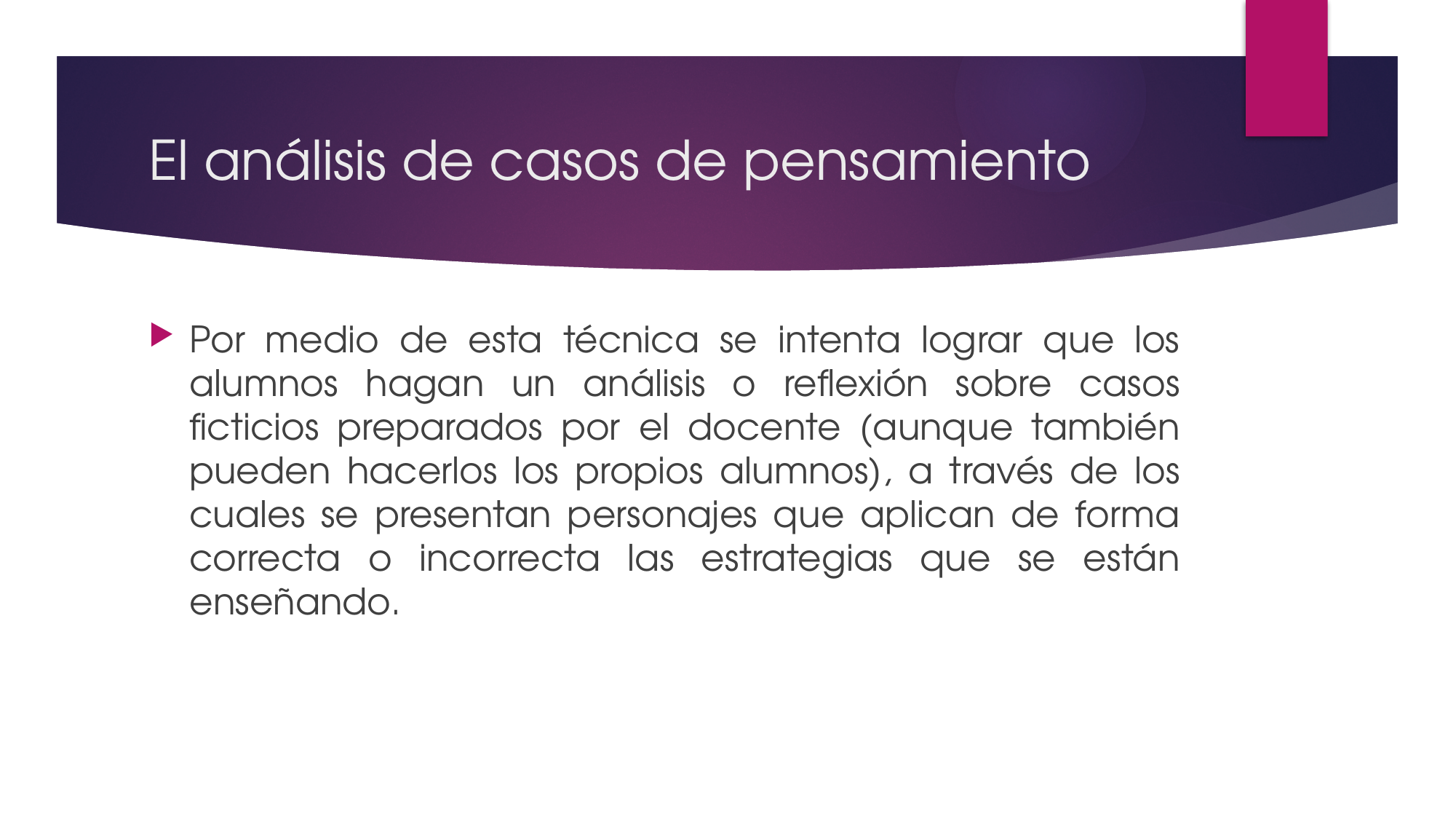

# El análisis de casos de pensamiento
Por medio de esta técnica se intenta lograr que los alumnos hagan un análisis o reflexión sobre casos ficticios preparados por el docente (aunque también pueden hacerlos los propios alumnos), a través de los cuales se presentan personajes que aplican de forma correcta o incorrecta las estrategias que se están enseñando.